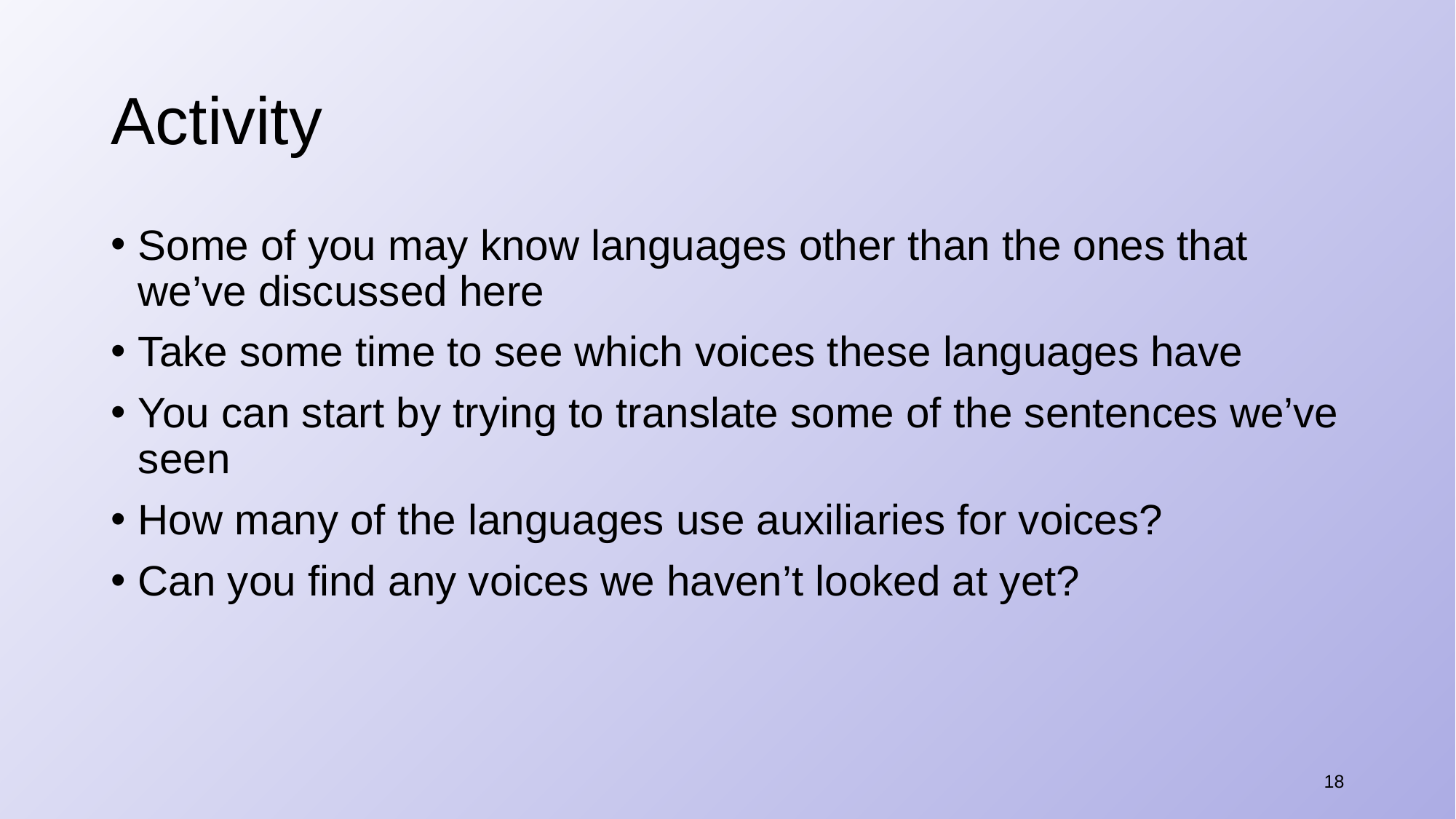

# Activity
Some of you may know languages other than the ones that we’ve discussed here
Take some time to see which voices these languages have
You can start by trying to translate some of the sentences we’ve seen
How many of the languages use auxiliaries for voices?
Can you find any voices we haven’t looked at yet?

18